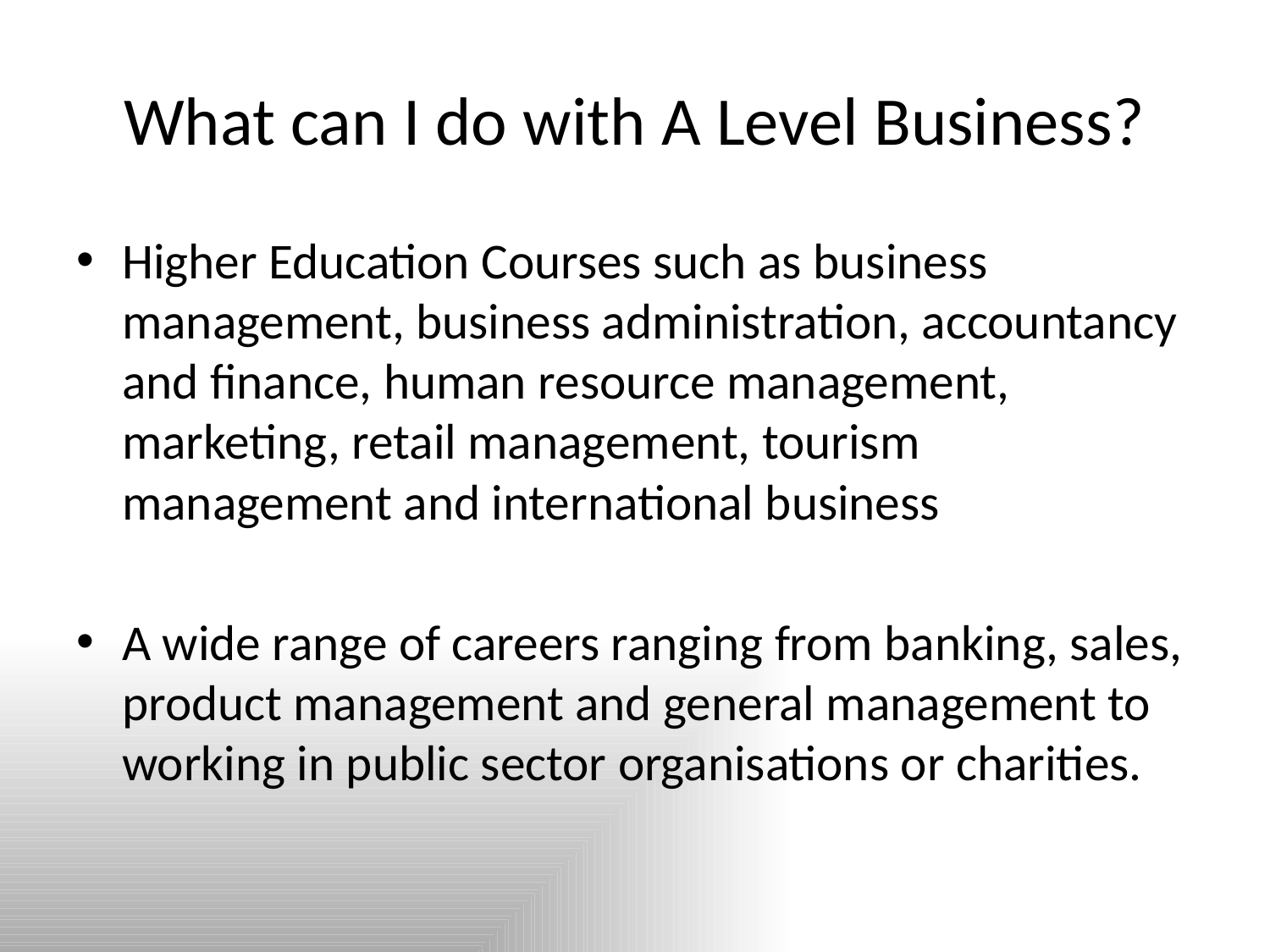

# What can I do with A Level Business?
Higher Education Courses such as business management, business administration, accountancy and finance, human resource management, marketing, retail management, tourism management and international business

A wide range of careers ranging from banking, sales, product management and general management to working in public sector organisations or charities.